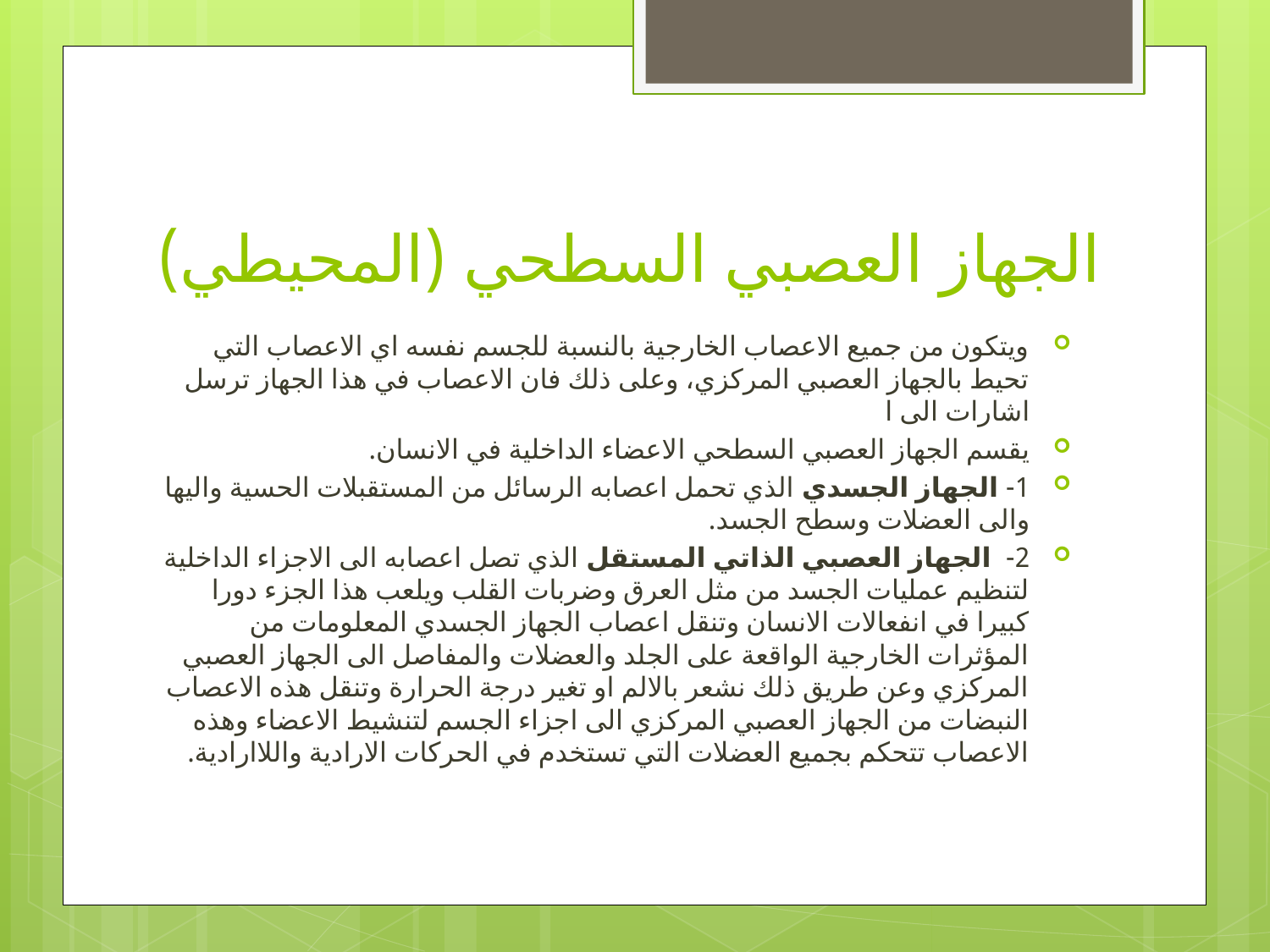

# الجهاز العصبي السطحي (المحيطي)
ويتكون من جميع الاعصاب الخارجية بالنسبة للجسم نفسه اي الاعصاب التي تحيط بالجهاز العصبي المركزي، وعلى ذلك فان الاعصاب في هذا الجهاز ترسل اشارات الى ا
يقسم الجهاز العصبي السطحي الاعضاء الداخلية في الانسان.
1- الجهاز الجسدي الذي تحمل اعصابه الرسائل من المستقبلات الحسية واليها والى العضلات وسطح الجسد.
2-  الجهاز العصبي الذاتي المستقل الذي تصل اعصابه الى الاجزاء الداخلية لتنظيم عمليات الجسد من مثل العرق وضربات القلب ويلعب هذا الجزء دورا كبيرا في انفعالات الانسان وتنقل اعصاب الجهاز الجسدي المعلومات من المؤثرات الخارجية الواقعة على الجلد والعضلات والمفاصل الى الجهاز العصبي المركزي وعن طريق ذلك نشعر بالالم او تغير درجة الحرارة وتنقل هذه الاعصاب النبضات من الجهاز العصبي المركزي الى اجزاء الجسم لتنشيط الاعضاء وهذه  الاعصاب تتحكم بجميع العضلات التي تستخدم في الحركات الارادية واللاارادية.